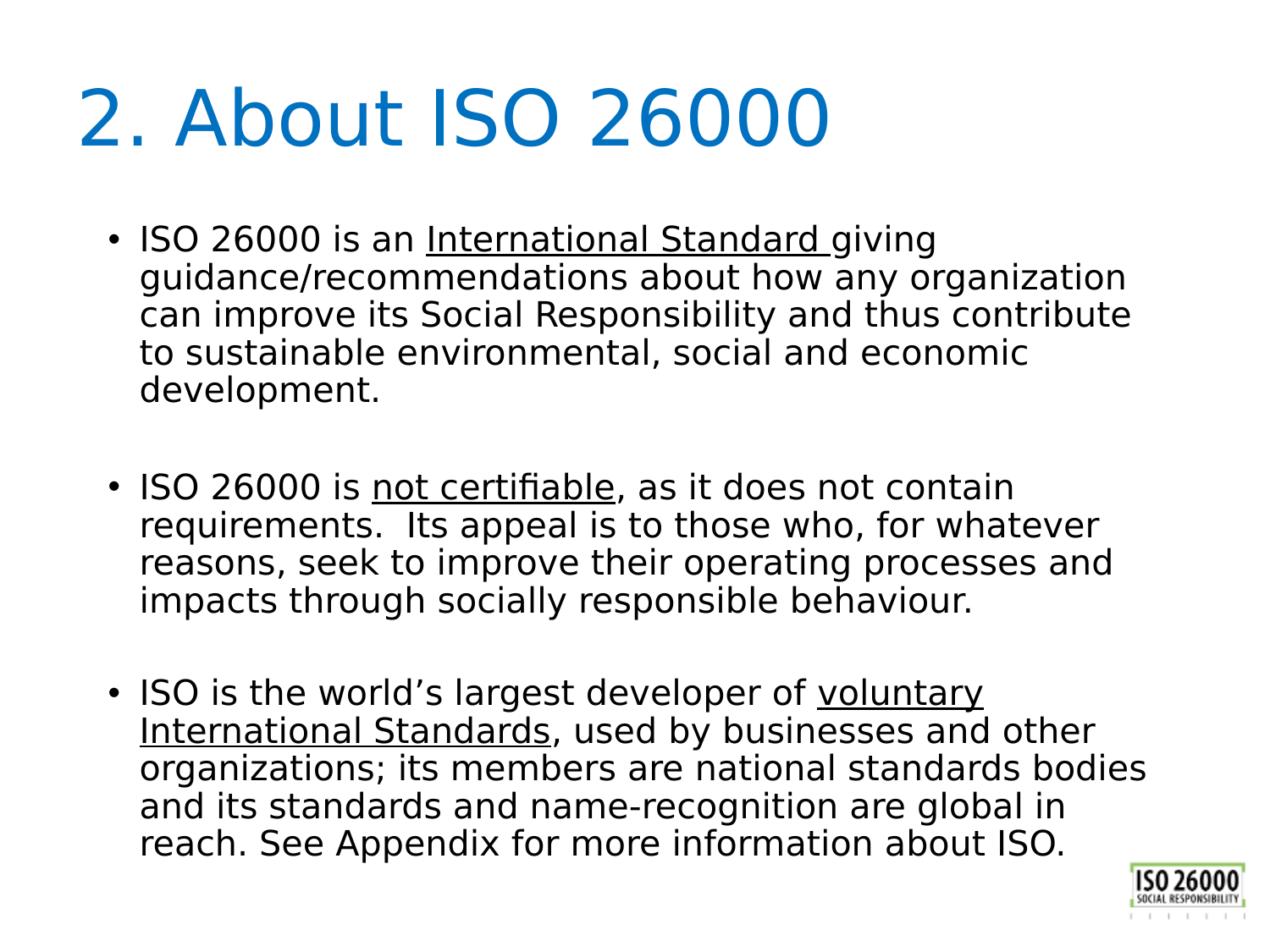

# 2. About ISO 26000
ISO 26000 is an International Standard giving guidance/recommendations about how any organization can improve its Social Responsibility and thus contribute to sustainable environmental, social and economic development.
ISO 26000 is not certifiable, as it does not contain requirements.  Its appeal is to those who, for whatever reasons, seek to improve their operating processes and impacts through socially responsible behaviour.
ISO is the world’s largest developer of voluntary International Standards, used by businesses and other organizations; its members are national standards bodies and its standards and name-recognition are global in reach. See Appendix for more information about ISO.